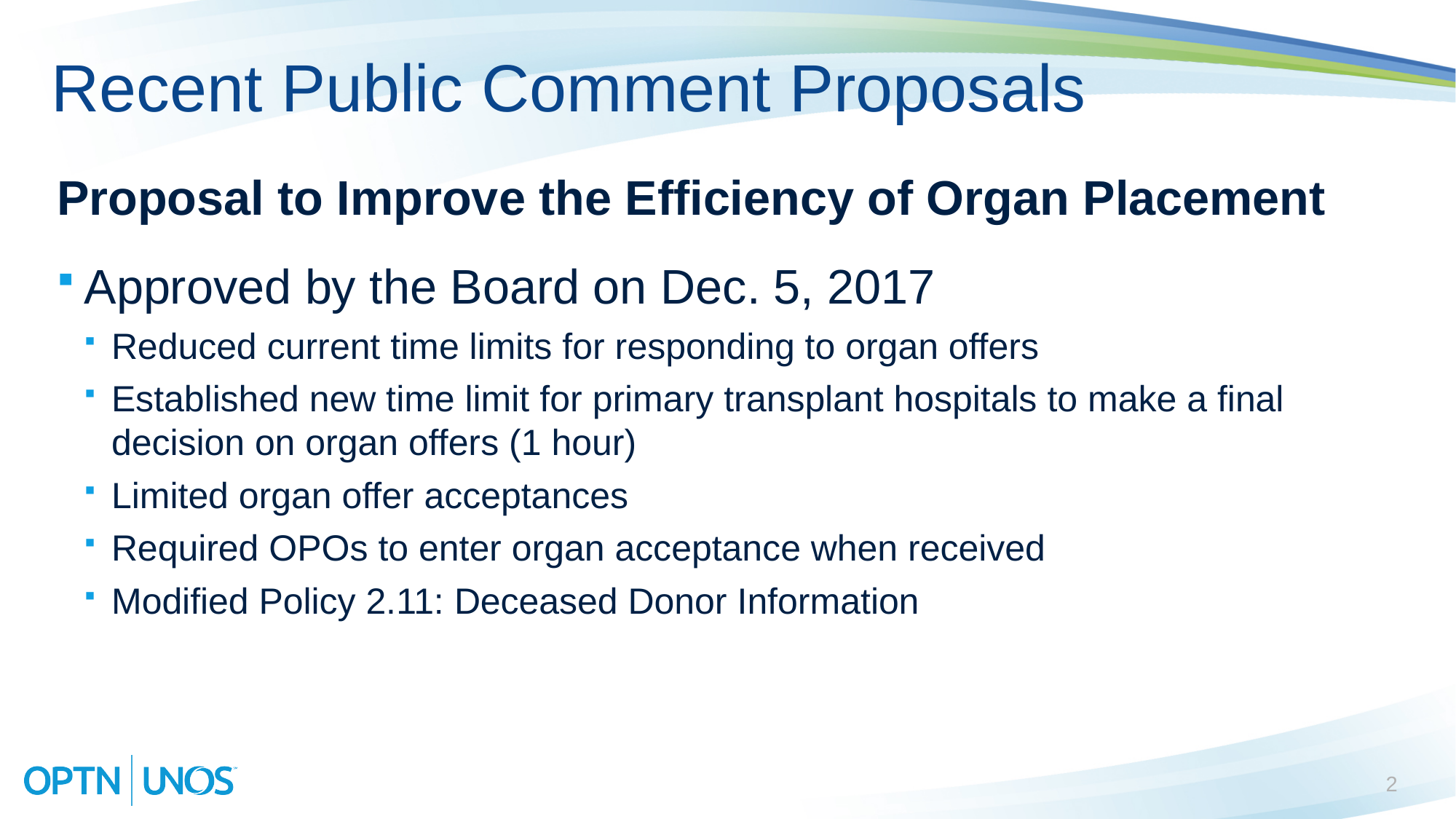

# Recent Public Comment Proposals
Proposal to Improve the Efficiency of Organ Placement
Approved by the Board on Dec. 5, 2017
Reduced current time limits for responding to organ offers
Established new time limit for primary transplant hospitals to make a final decision on organ offers (1 hour)
Limited organ offer acceptances
Required OPOs to enter organ acceptance when received
Modified Policy 2.11: Deceased Donor Information

2